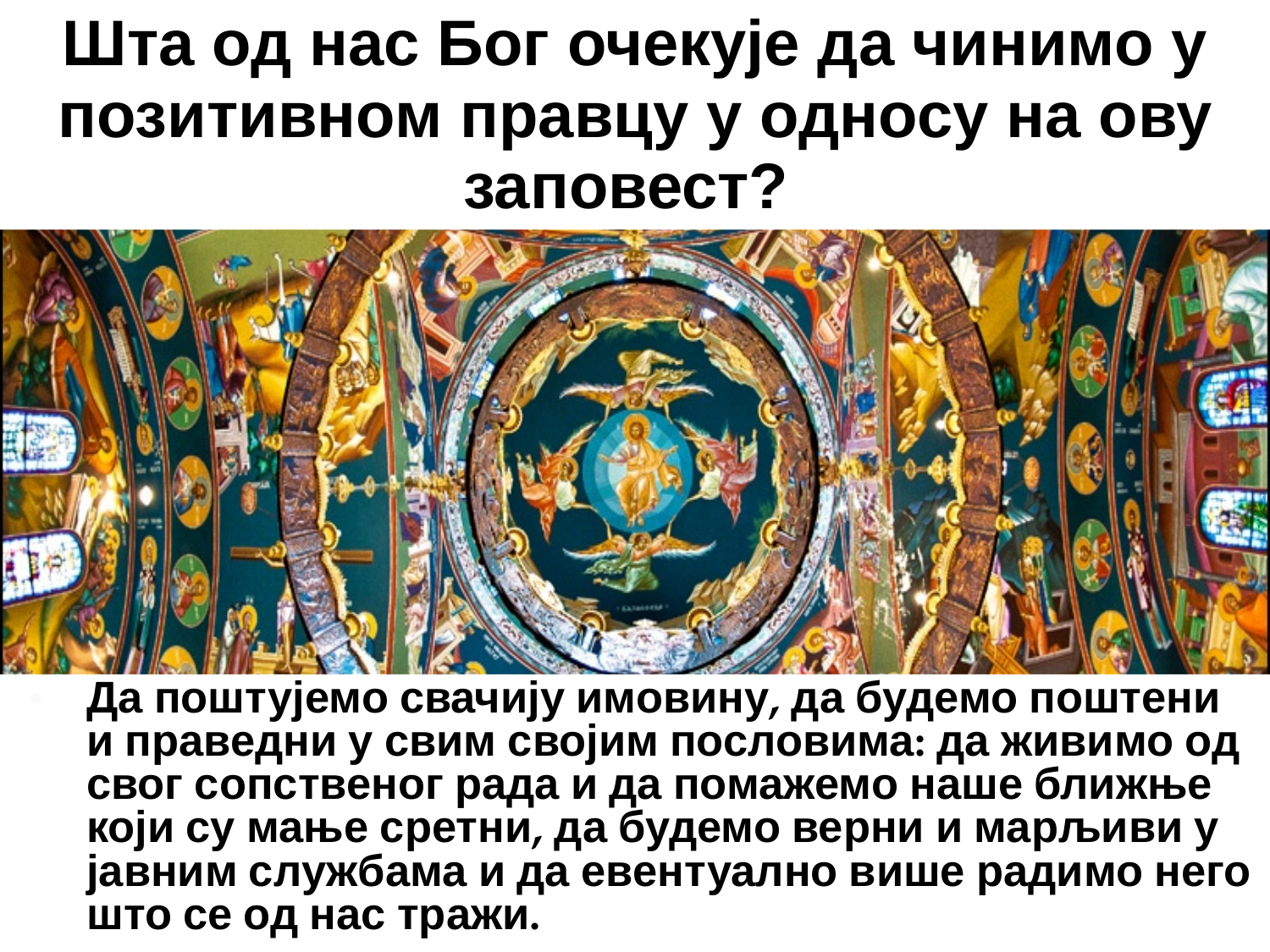

# Шта од нас Бог очекује да чинимо у позитивном правцу у односу на ову заповест?
Да поштујемо свачију имовину, да будемо поштени и праведни у свим својим пословима: да живимо од свог сопственог рада и да помажемо наше ближње који су мање сретни, да будемо верни и марљиви у јавним службама и да евентуално више радимо него што се од нас тражи.